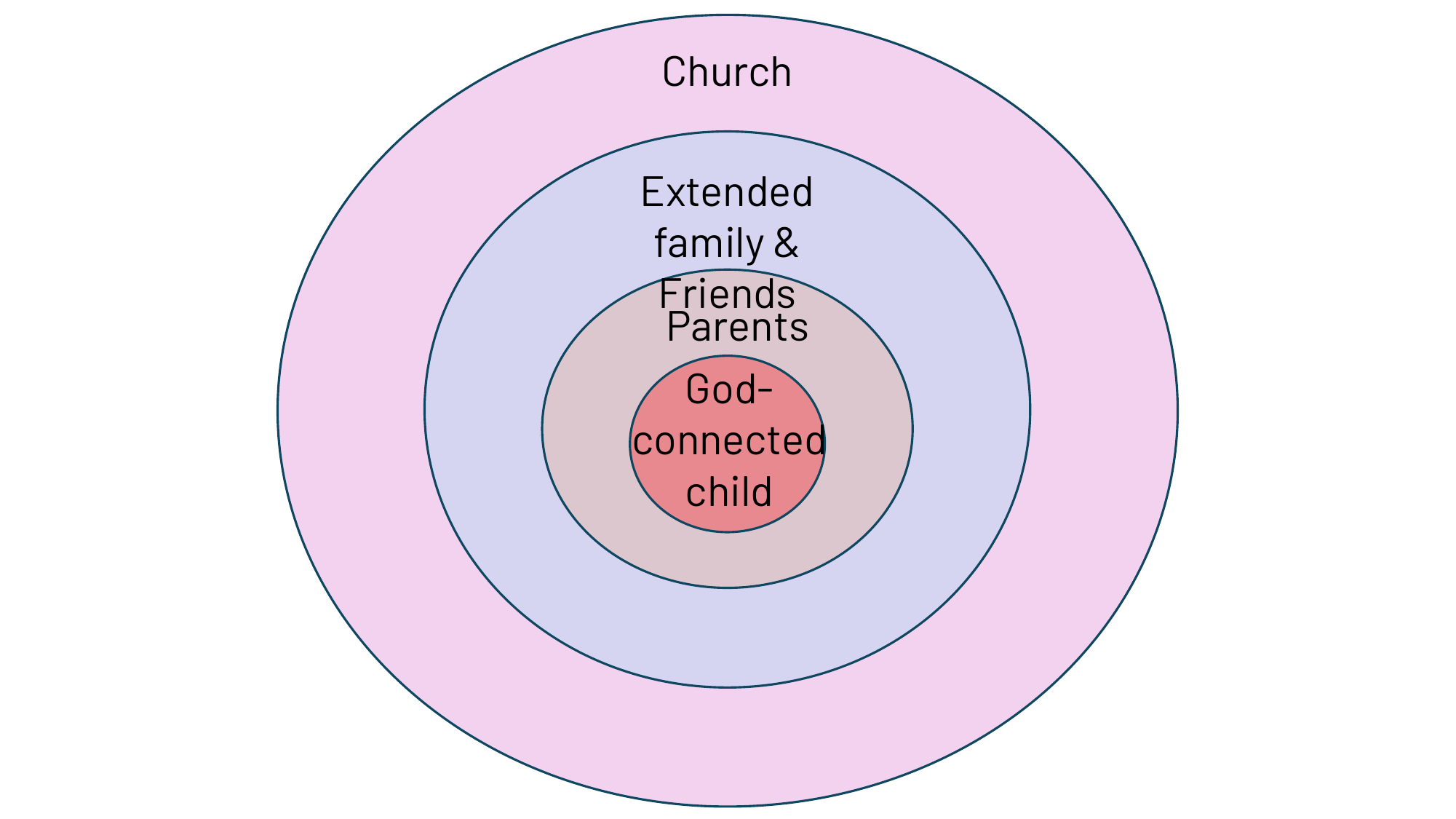

Church

Extended family & Friends

Parents

God-connected child